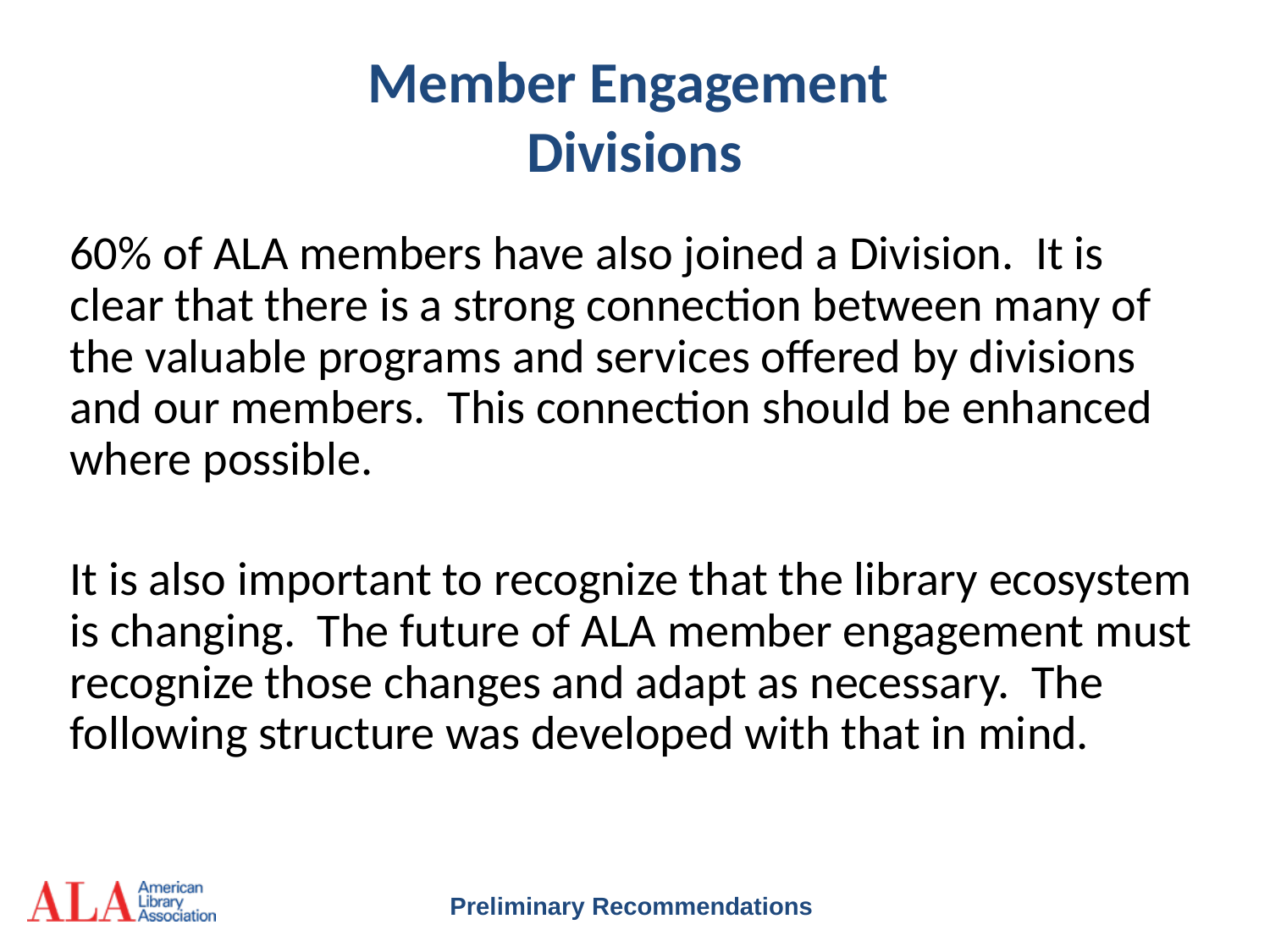

# Member Engagement
Divisions
60% of ALA members have also joined a Division.  It is clear that there is a strong connection between many of the valuable programs and services offered by divisions and our members.  This connection should be enhanced where possible.

It is also important to recognize that the library ecosystem is changing.  The future of ALA member engagement must recognize those changes and adapt as necessary.  The following structure was developed with that in mind.